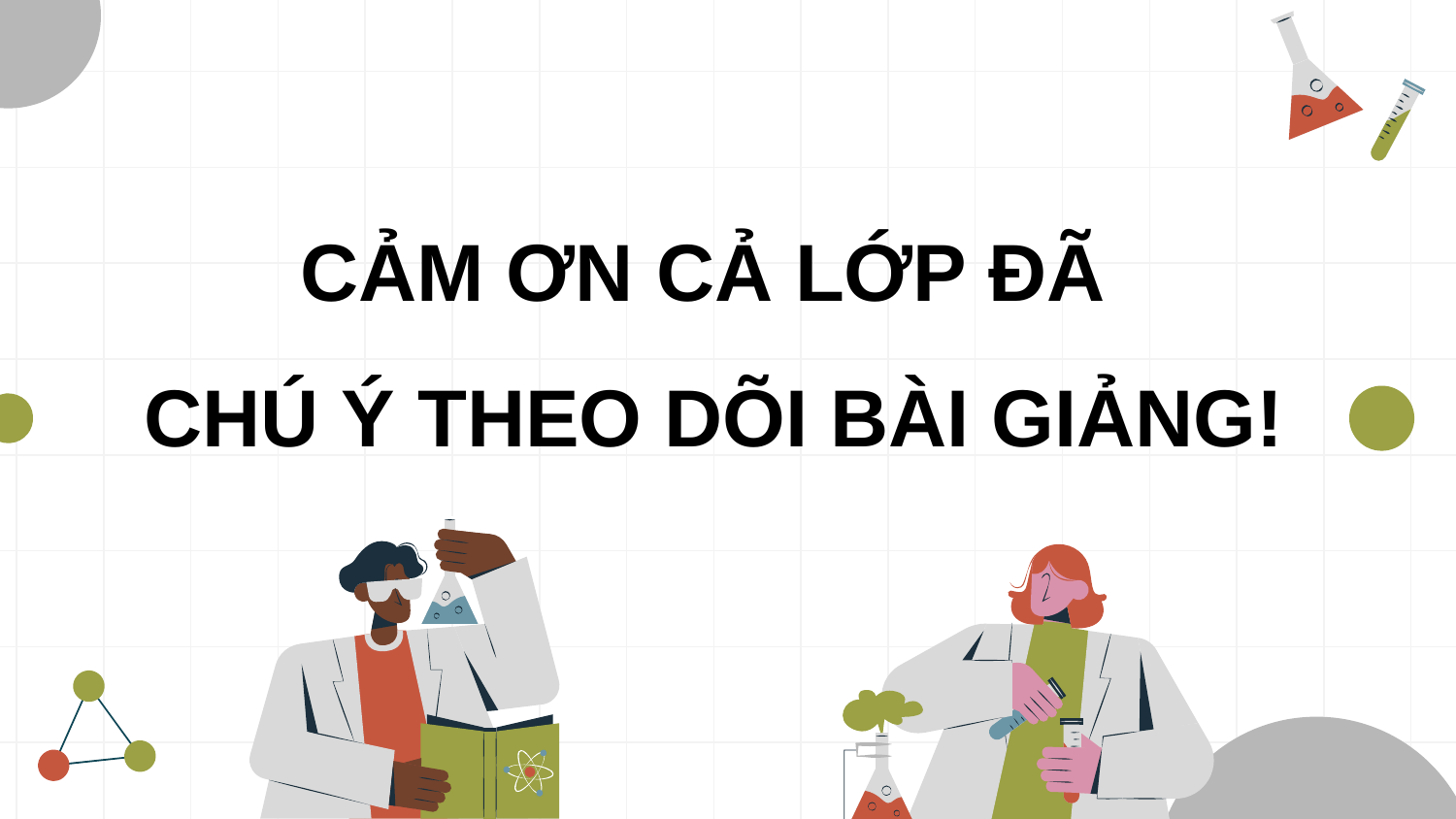

CẢM ƠN CẢ LỚP ĐÃ
CHÚ Ý THEO DÕI BÀI GIẢNG!